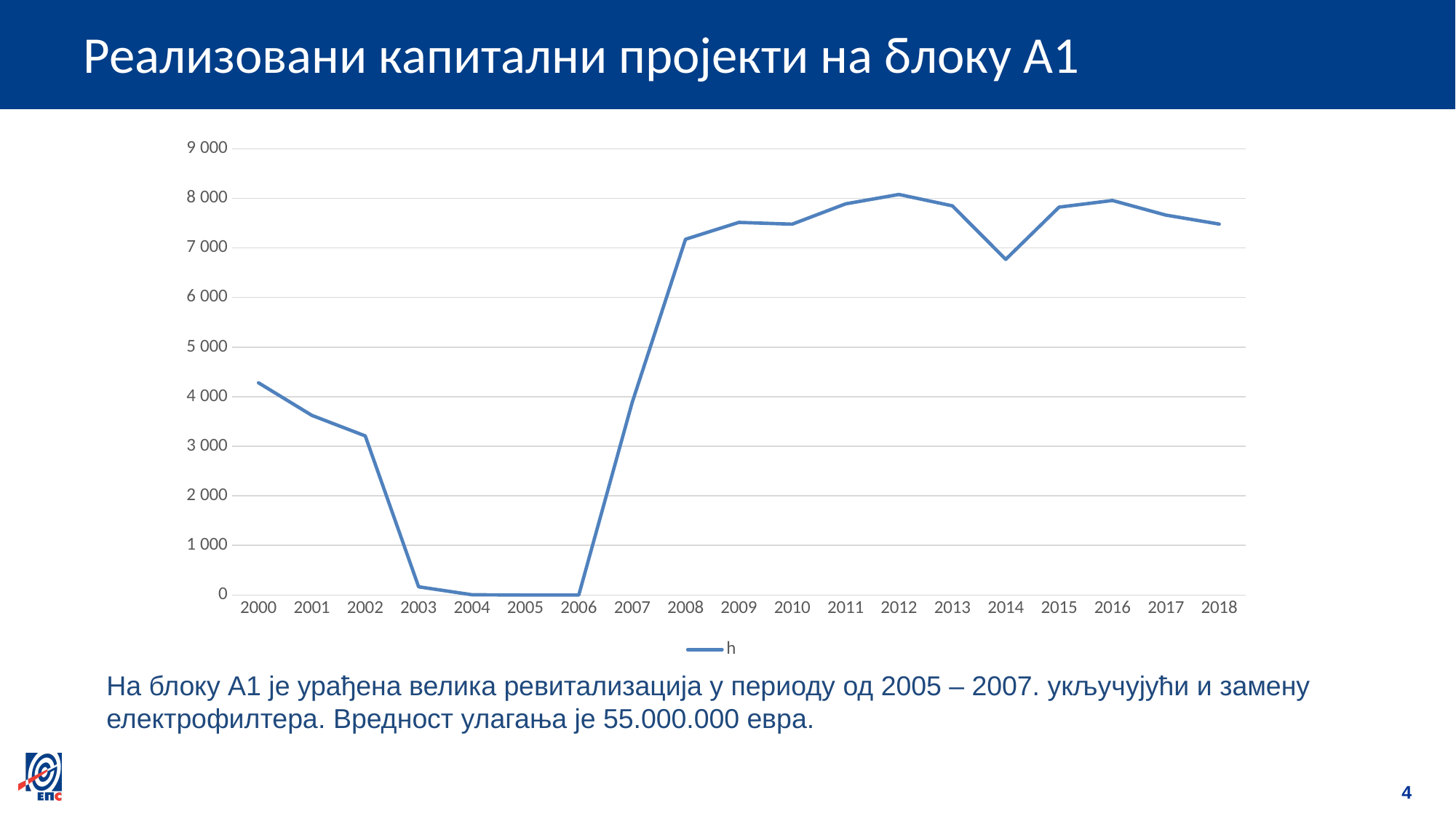

# Реализовани капитални пројекти на блоку А1

### Chart

| Category | h |
|---|---|
| 2000 | 4280.0 |
| 2001 | 3622.0 |
| 2002 | 3209.0 |
| 2003 | 166.0 |
| 2004 | 6.0 |
| 2005 | 0.0 |
| 2006 | 0.0 |
| 2007 | 3880.0 |
| 2008 | 7175.0 |
| 2009 | 7515.0 |
| 2010 | 7479.0 |
| 2011 | 7888.0 |
| 2012 | 8078.0 |
| 2013 | 7848.0 |
| 2014 | 6769.0 |
| 2015 | 7822.0 |
| 2016 | 7957.0 |
| 2017 | 7662.0 |
| 2018 | 7481.0 |
На блоку А1 је урађена велика ревитализација у периоду од 2005 – 2007. укључујући и замену
електрофилтера. Вредност улагања је 55.000.000 евра.